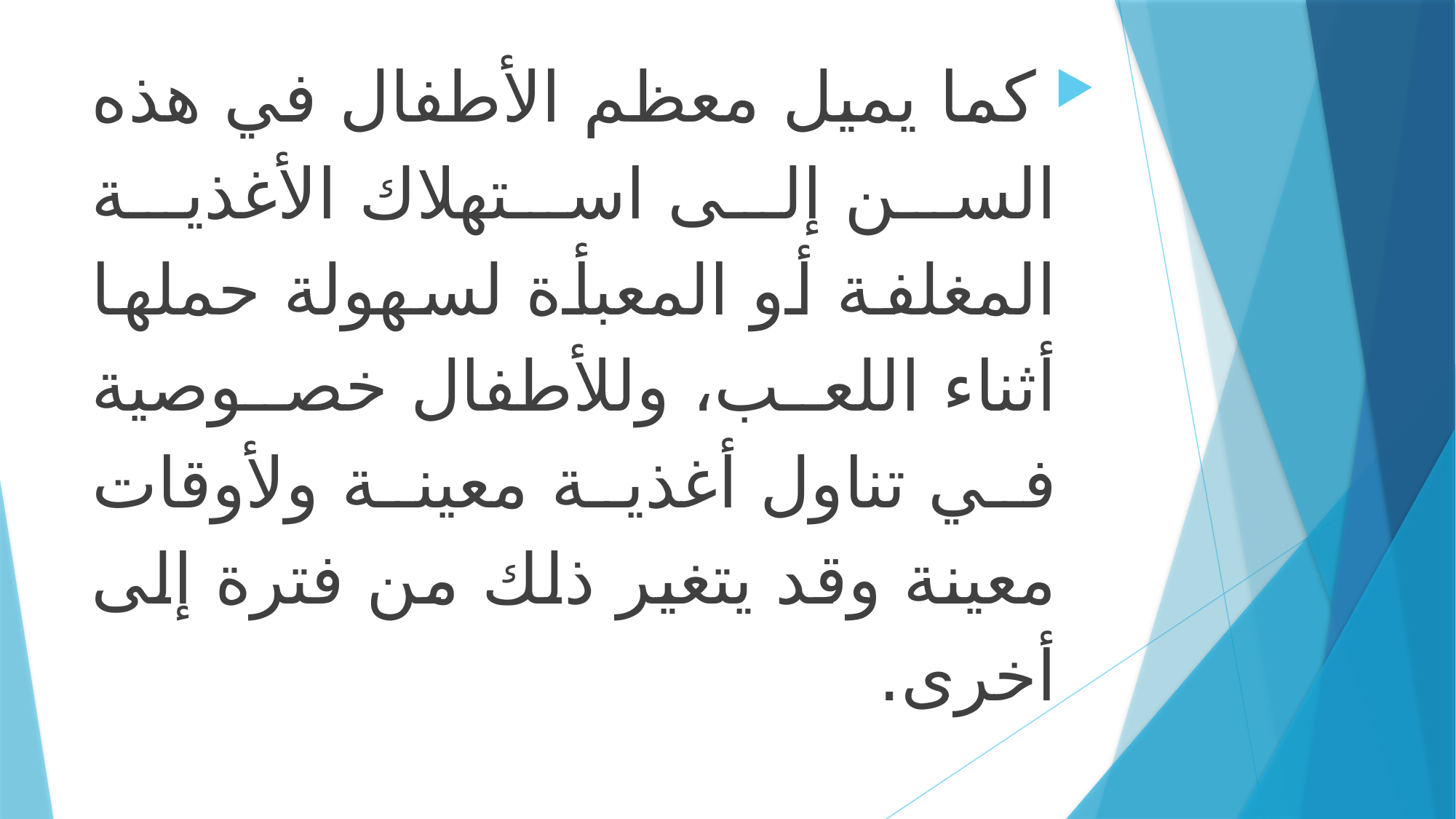

كما يميل معظم الأطفال في هذه السن إلى استهلاك الأغذية المغلفة أو المعبأة لسهولة حملها أثناء اللعب، وللأطفال خصوصية في تناول أغذية معينة ولأوقات معينة وقد يتغير ذلك من فترة إلى أخرى.